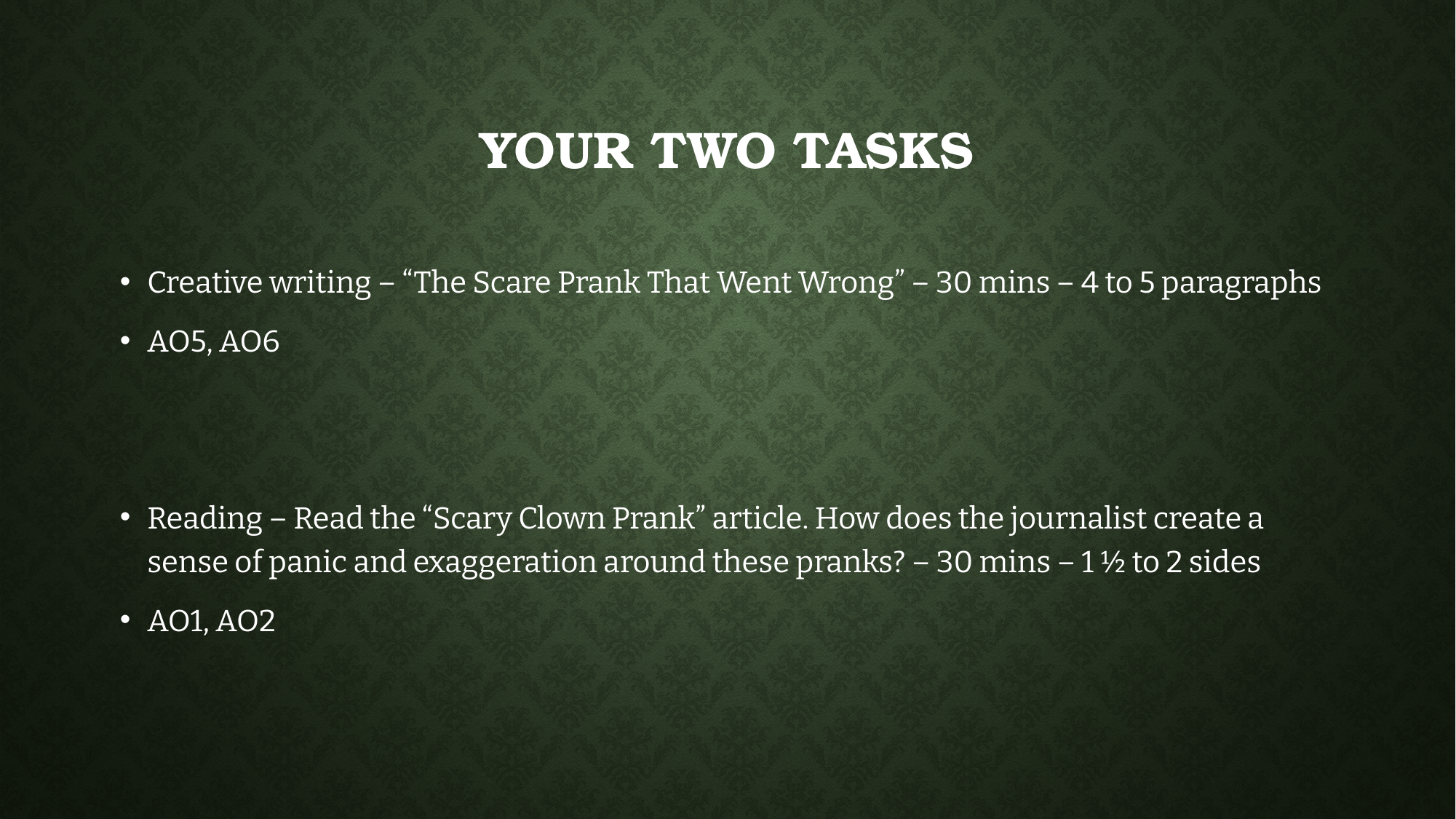

# Your Two Tasks
Creative writing – “The Scare Prank That Went Wrong” – 30 mins – 4 to 5 paragraphs
AO5, AO6

Reading – Read the “Scary Clown Prank” article. How does the journalist create a sense of panic and exaggeration around these pranks? – 30 mins – 1 ½ to 2 sides
AO1, AO2